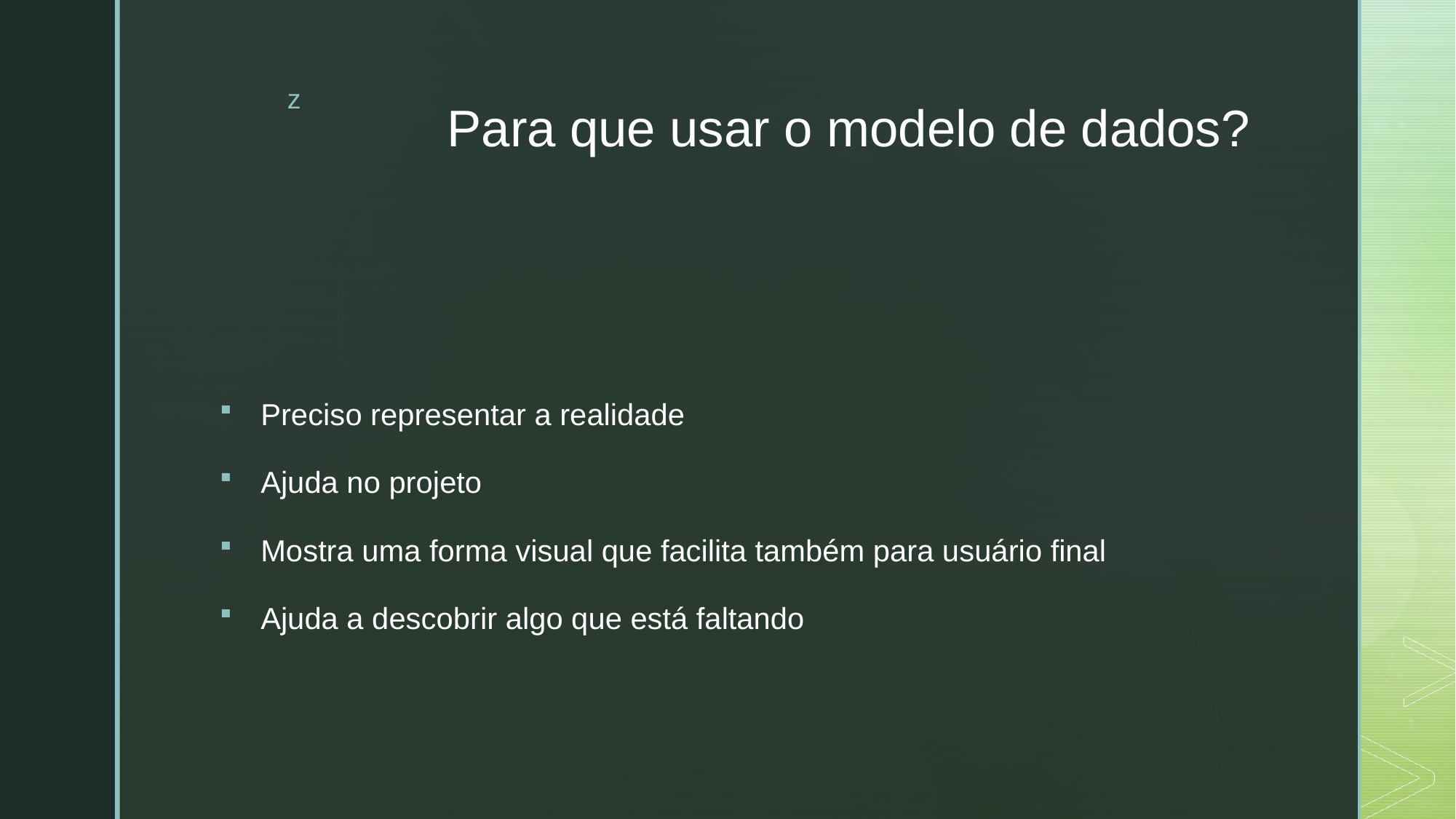

# Para que usar o modelo de dados?
Preciso representar a realidade
Ajuda no projeto
Mostra uma forma visual que facilita também para usuário final
Ajuda a descobrir algo que está faltando